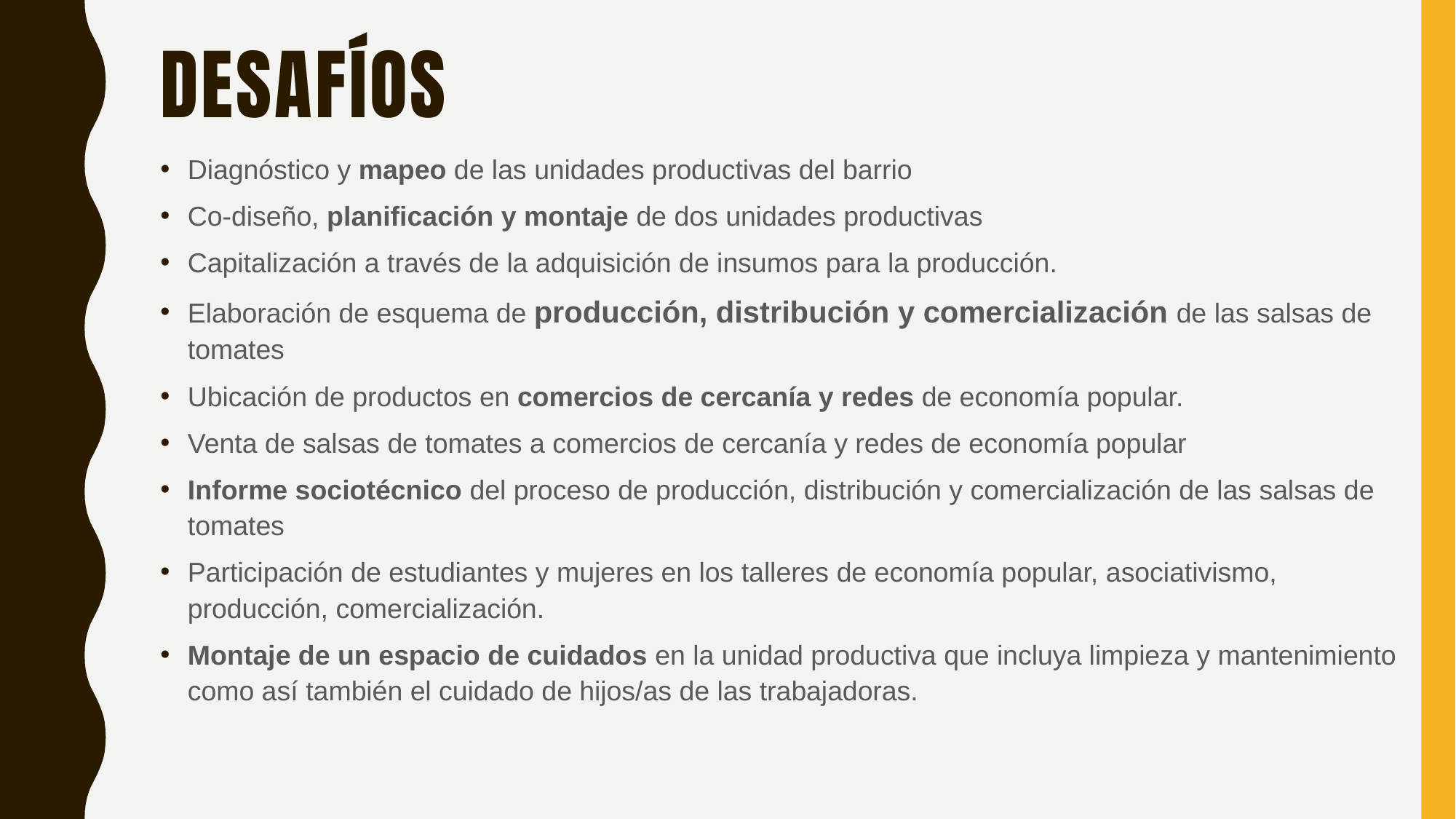

# desafíos
Diagnóstico y mapeo de las unidades productivas del barrio
Co-diseño, planificación y montaje de dos unidades productivas
Capitalización a través de la adquisición de insumos para la producción.
Elaboración de esquema de producción, distribución y comercialización de las salsas de tomates
Ubicación de productos en comercios de cercanía y redes de economía popular.
Venta de salsas de tomates a comercios de cercanía y redes de economía popular
Informe sociotécnico del proceso de producción, distribución y comercialización de las salsas de tomates
Participación de estudiantes y mujeres en los talleres de economía popular, asociativismo, producción, comercialización.
Montaje de un espacio de cuidados en la unidad productiva que incluya limpieza y mantenimiento como así también el cuidado de hijos/as de las trabajadoras.